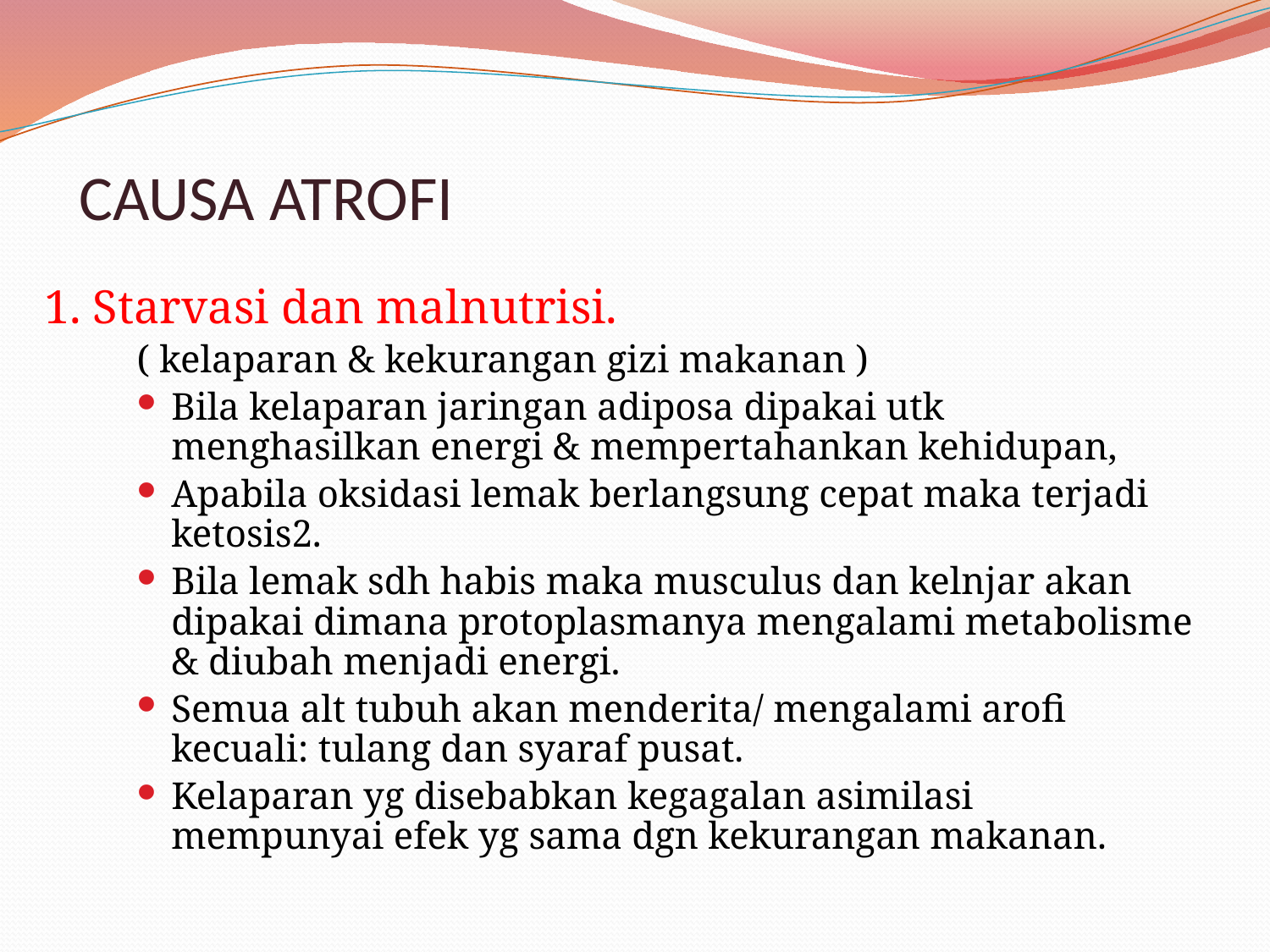

# CAUSA ATROFI
1. Starvasi dan malnutrisi.
( kelaparan & kekurangan gizi makanan )
Bila kelaparan jaringan adiposa dipakai utk menghasilkan energi & mempertahankan kehidupan,
Apabila oksidasi lemak berlangsung cepat maka terjadi ketosis2.
Bila lemak sdh habis maka musculus dan kelnjar akan dipakai dimana protoplasmanya mengalami metabolisme & diubah menjadi energi.
Semua alt tubuh akan menderita/ mengalami arofi kecuali: tulang dan syaraf pusat.
Kelaparan yg disebabkan kegagalan asimilasi mempunyai efek yg sama dgn kekurangan makanan.